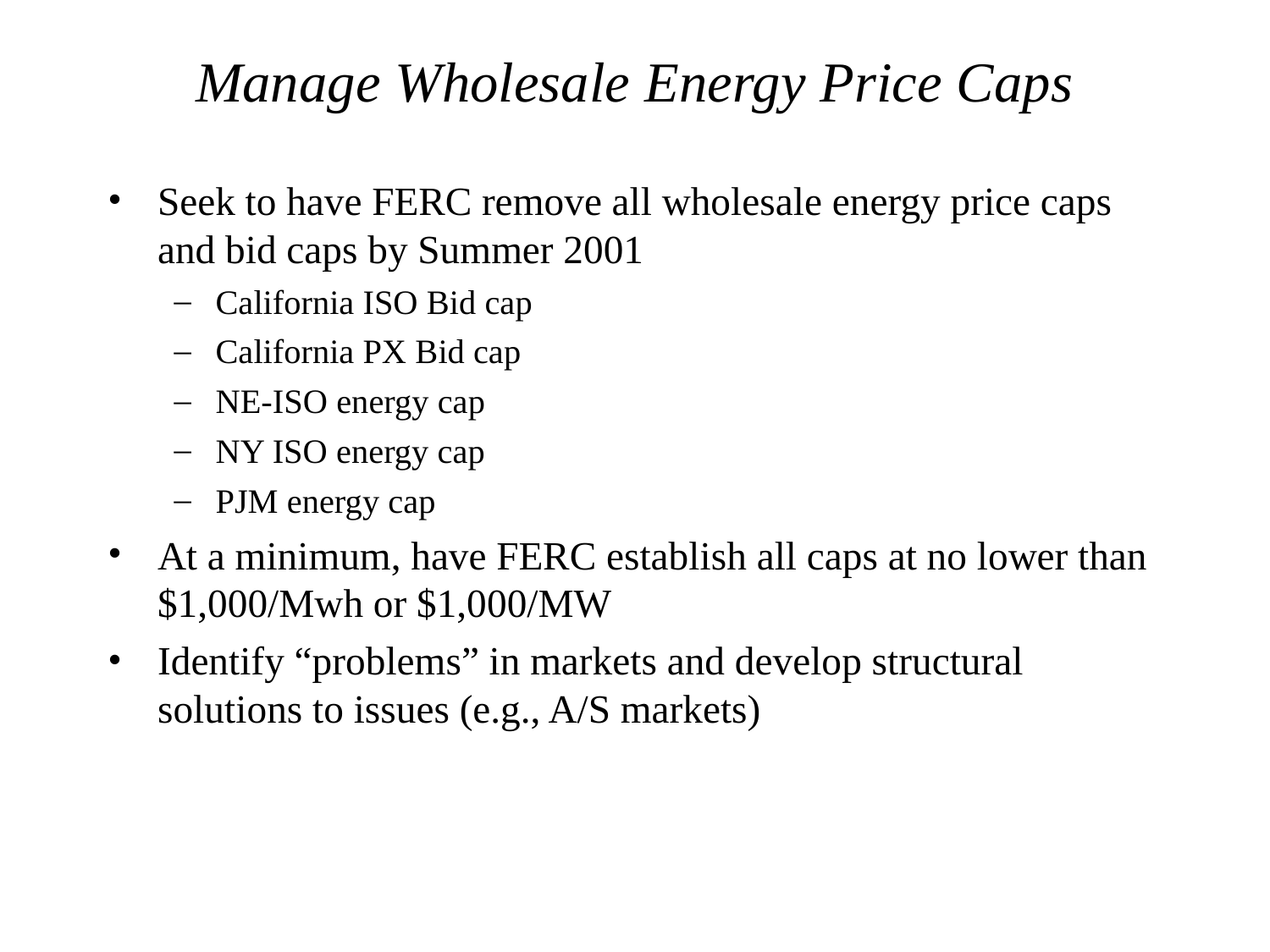

# Manage Wholesale Energy Price Caps
Seek to have FERC remove all wholesale energy price caps and bid caps by Summer 2001
California ISO Bid cap
California PX Bid cap
NE-ISO energy cap
NY ISO energy cap
PJM energy cap
At a minimum, have FERC establish all caps at no lower than $1,000/Mwh or $1,000/MW
Identify “problems” in markets and develop structural solutions to issues (e.g., A/S markets)